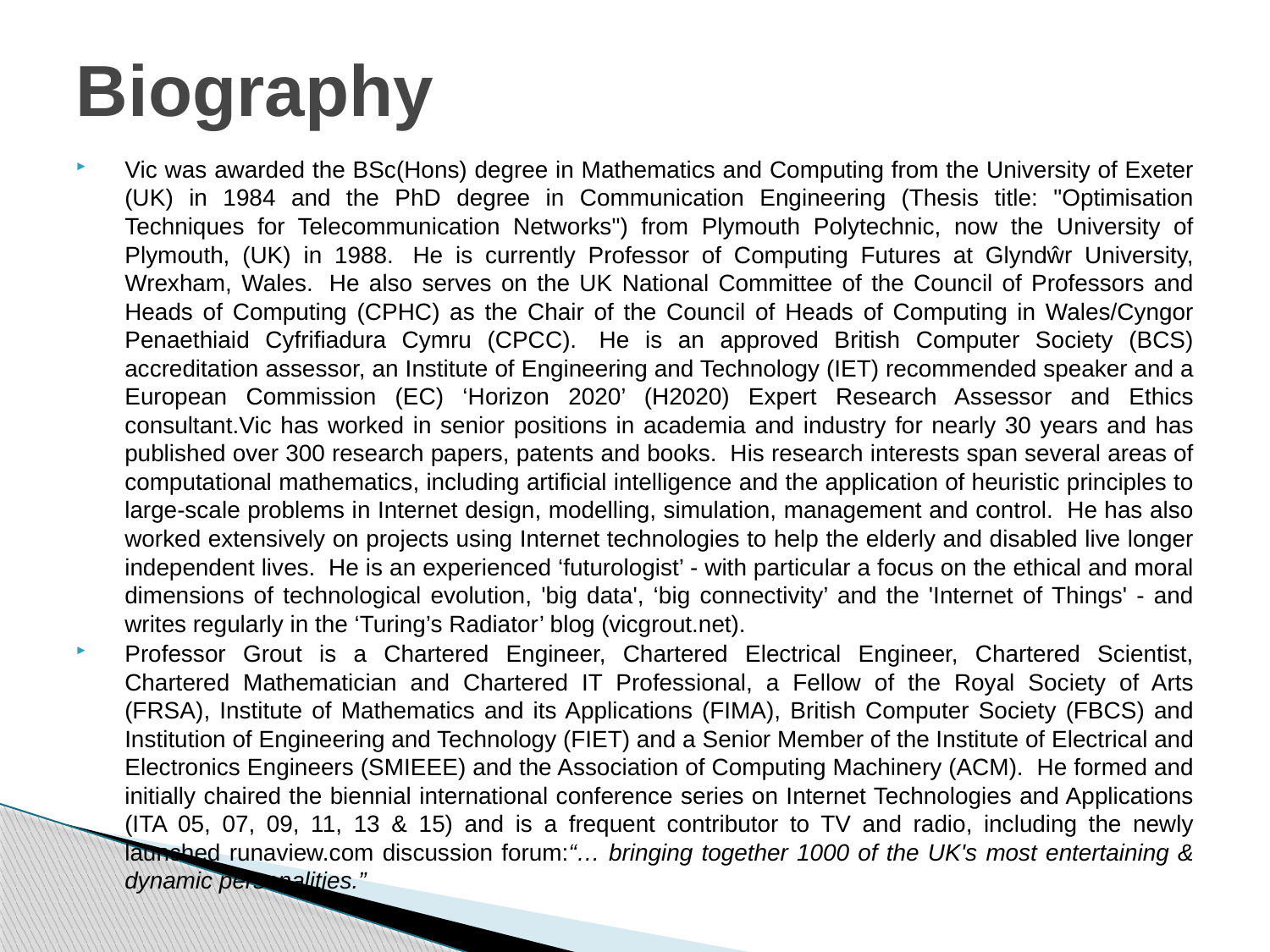

# Biography
Vic was awarded the BSc(Hons) degree in Mathematics and Computing from the University of Exeter (UK) in 1984 and the PhD degree in Communication Engineering (Thesis title: "Optimisation Techniques for Telecommunication Networks") from Plymouth Polytechnic, now the University of Plymouth, (UK) in 1988.  He is currently Professor of Computing Futures at Glyndŵr University, Wrexham, Wales.  He also serves on the UK National Committee of the Council of Professors and Heads of Computing (CPHC) as the Chair of the Council of Heads of Computing in Wales/Cyngor Penaethiaid Cyfrifiadura Cymru (CPCC).  He is an approved British Computer Society (BCS) accreditation assessor, an Institute of Engineering and Technology (IET) recommended speaker and a European Commission (EC) ‘Horizon 2020’ (H2020) Expert Research Assessor and Ethics consultant.Vic has worked in senior positions in academia and industry for nearly 30 years and has published over 300 research papers, patents and books.  His research interests span several areas of computational mathematics, including artificial intelligence and the application of heuristic principles to large-scale problems in Internet design, modelling, simulation, management and control.  He has also worked extensively on projects using Internet technologies to help the elderly and disabled live longer independent lives.  He is an experienced ‘futurologist’ - with particular a focus on the ethical and moral dimensions of technological evolution, 'big data', ‘big connectivity’ and the 'Internet of Things' - and writes regularly in the ‘Turing’s Radiator’ blog (vicgrout.net).
Professor Grout is a Chartered Engineer, Chartered Electrical Engineer, Chartered Scientist, Chartered Mathematician and Chartered IT Professional, a Fellow of the Royal Society of Arts (FRSA), Institute of Mathematics and its Applications (FIMA), British Computer Society (FBCS) and Institution of Engineering and Technology (FIET) and a Senior Member of the Institute of Electrical and Electronics Engineers (SMIEEE) and the Association of Computing Machinery (ACM).  He formed and initially chaired the biennial international conference series on Internet Technologies and Applications (ITA 05, 07, 09, 11, 13 & 15) and is a frequent contributor to TV and radio, including the newly launched runaview.com discussion forum:“… bringing together 1000 of the UK's most entertaining & dynamic personalities.”